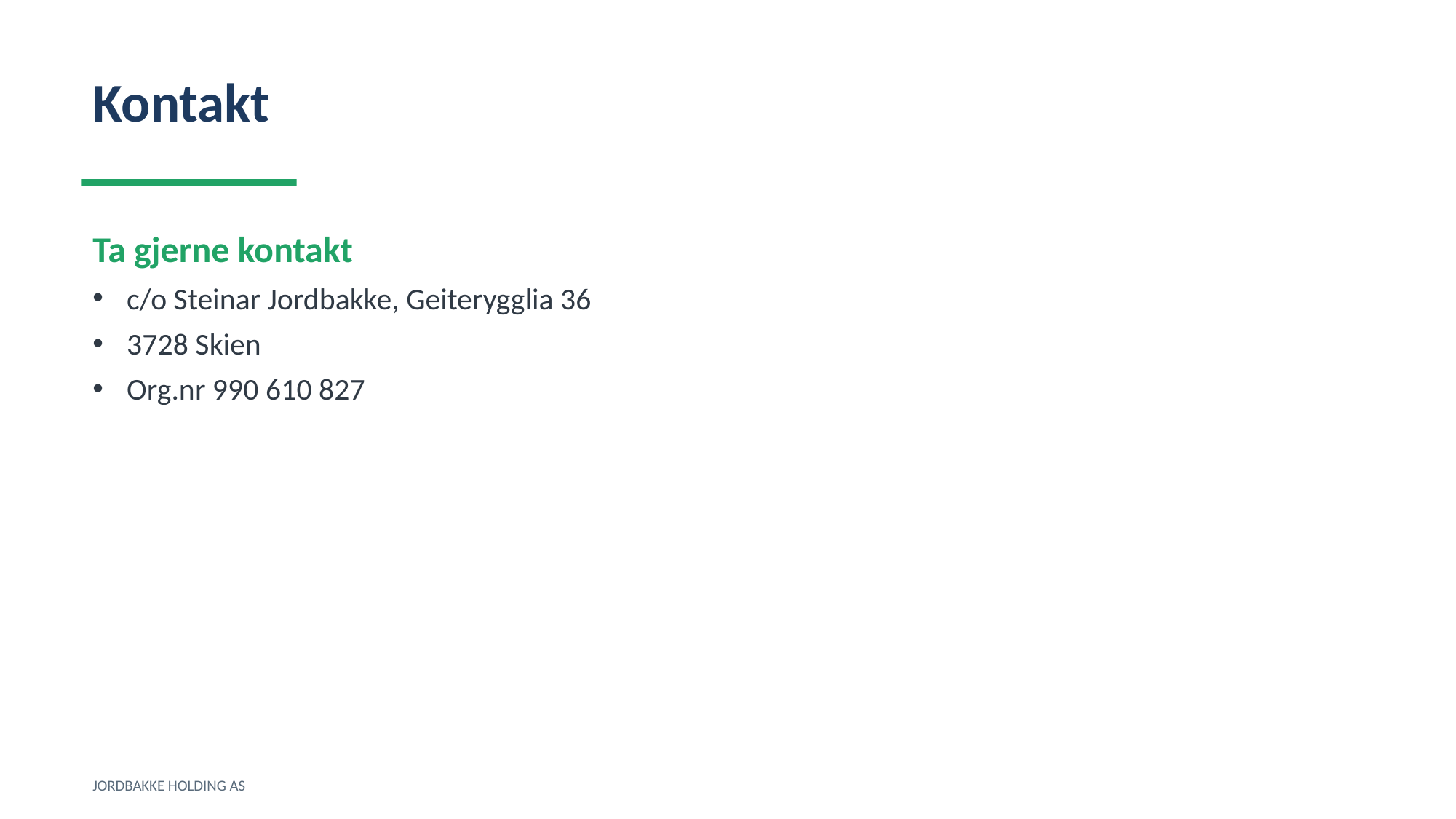

Kontakt

Ta gjerne kontakt
c/o Steinar Jordbakke, Geiterygglia 36
3728 Skien
Org.nr 990 610 827
JORDBAKKE HOLDING AS